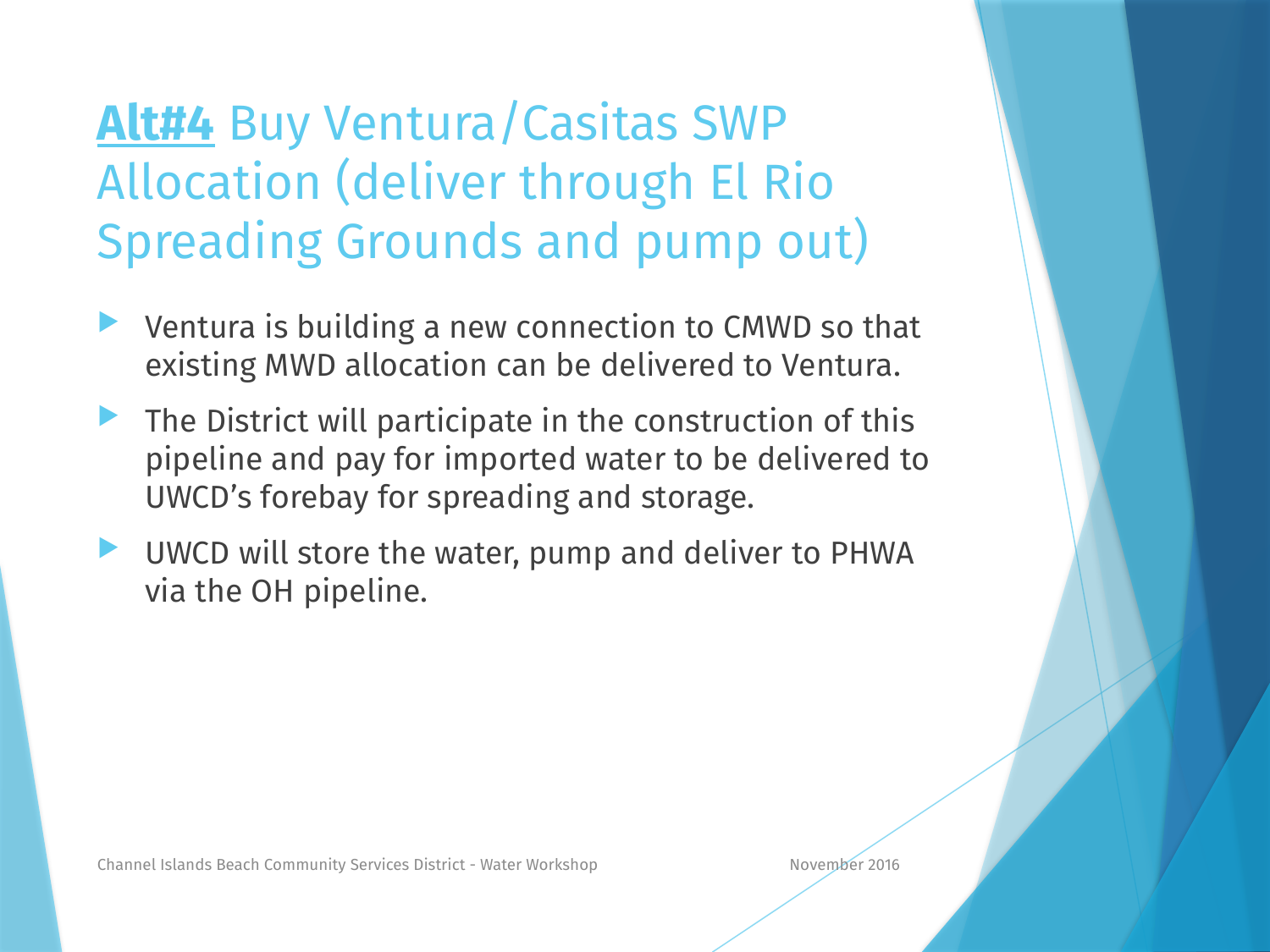

# Alt#4 Buy Ventura/Casitas SWP Allocation (deliver through El Rio Spreading Grounds and pump out)
Ventura is building a new connection to CMWD so that existing MWD allocation can be delivered to Ventura.
The District will participate in the construction of this pipeline and pay for imported water to be delivered to UWCD’s forebay for spreading and storage.
UWCD will store the water, pump and deliver to PHWA via the OH pipeline.
Channel Islands Beach Community Services District - Water Workshop
November 2016